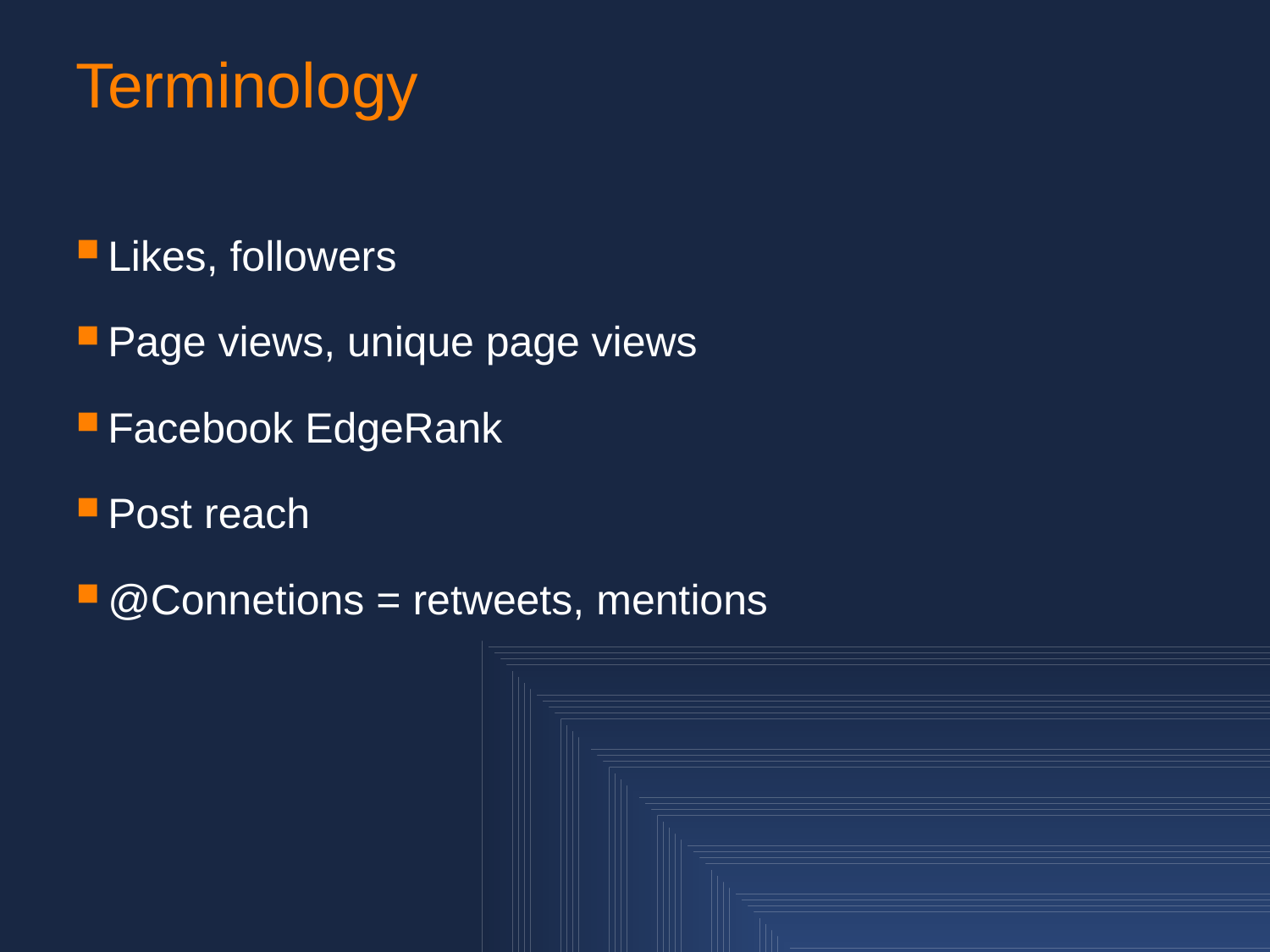

# Terminology
Likes, followers
Page views, unique page views
Facebook EdgeRank
Post reach
@Connetions = retweets, mentions